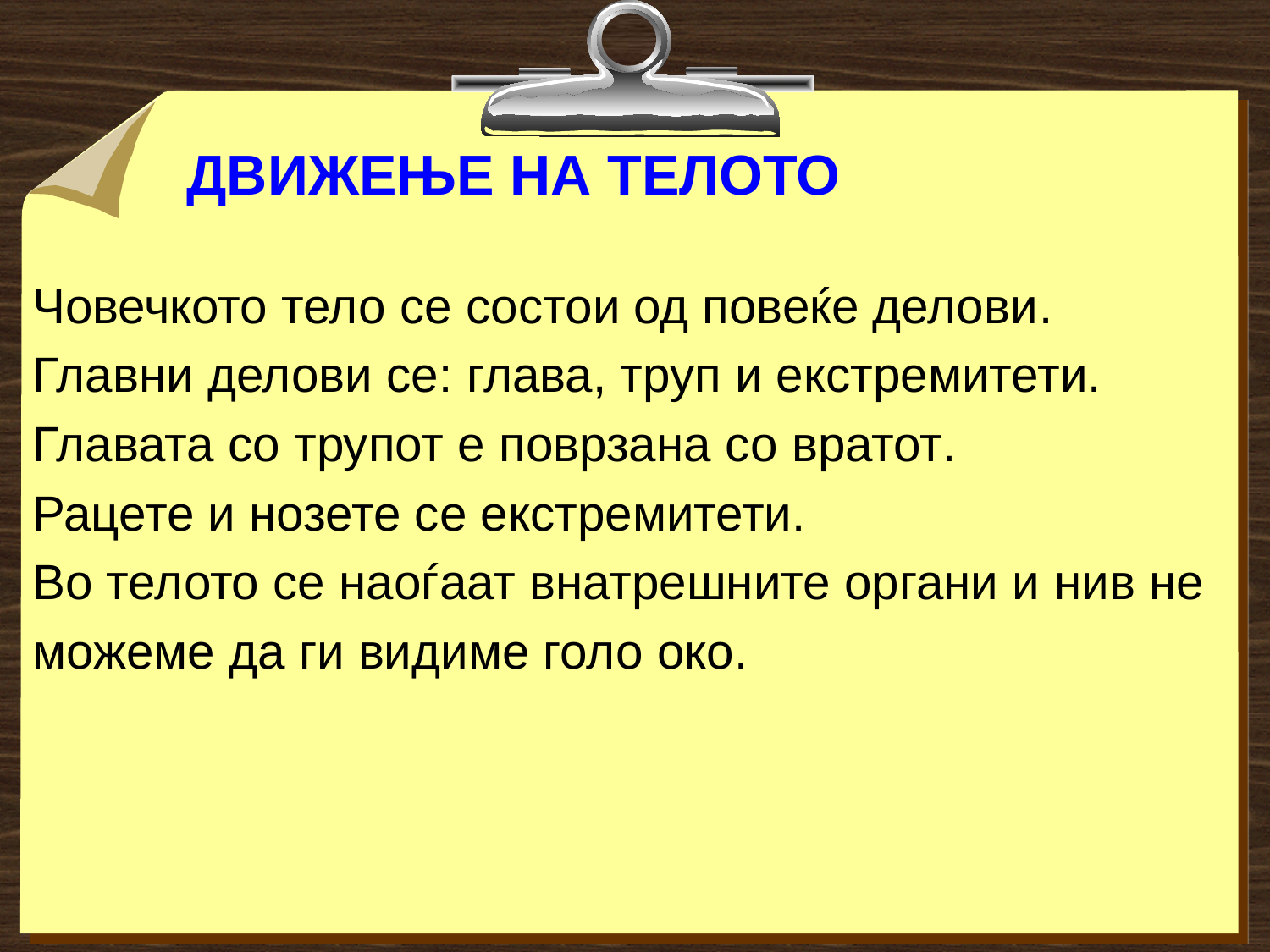

# ДВИЖЕЊЕ НА ТЕЛОТО
Човечкото тело се состои од повеќе делови.
Главни делови се: глава, труп и екстремитети.
Главата со трупот e поврзана со вратот.
Рацете и нозете се екстремитети.
Во телото се наоѓаат внатрешните органи и нив не
можеме да ги видиме голо око.